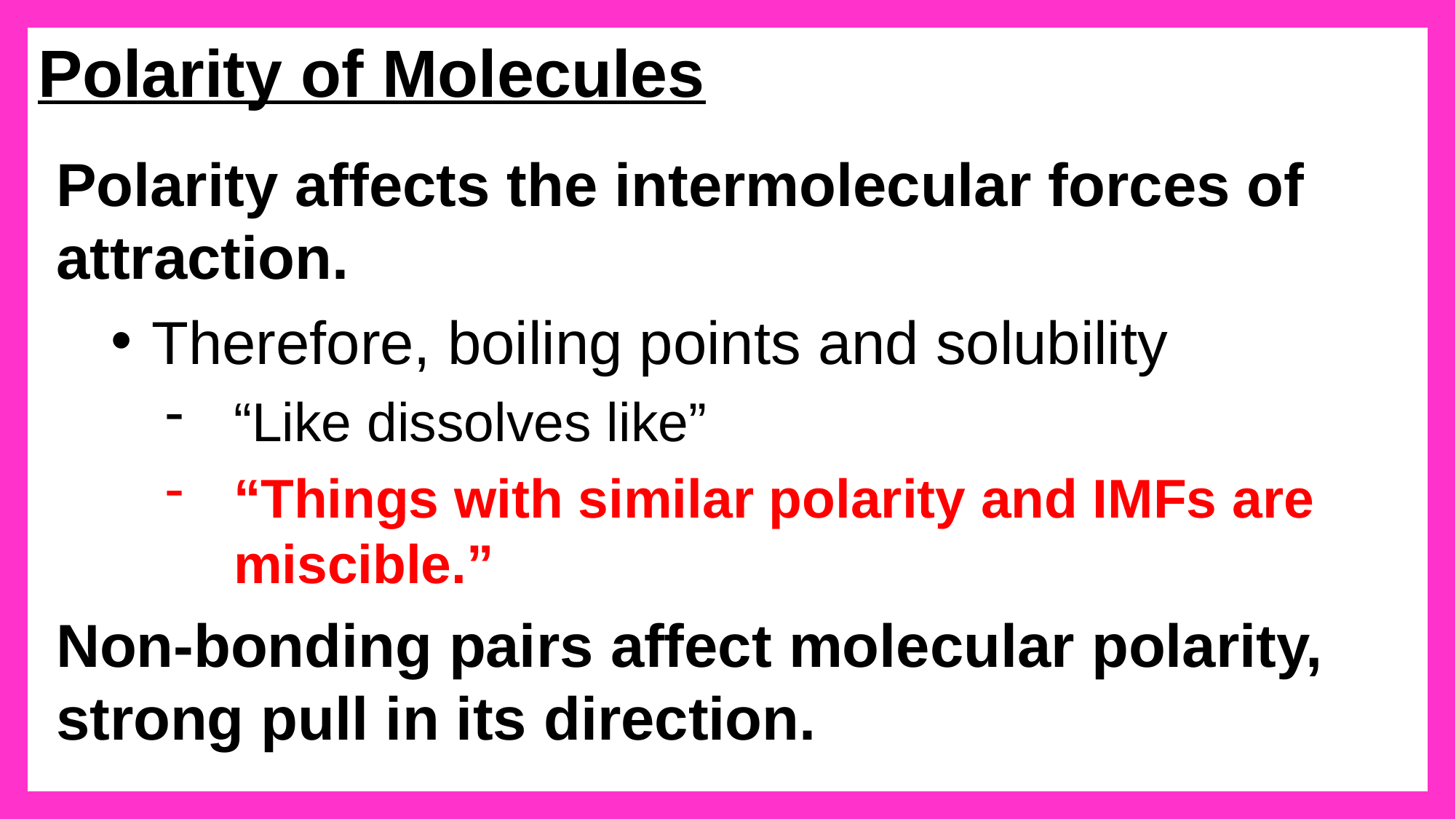

Polarity of Molecules
Polarity affects the intermolecular forces of attraction.
Therefore, boiling points and solubility
“Like dissolves like”
“Things with similar polarity and IMFs are miscible.”
Non-bonding pairs affect molecular polarity, strong pull in its direction.